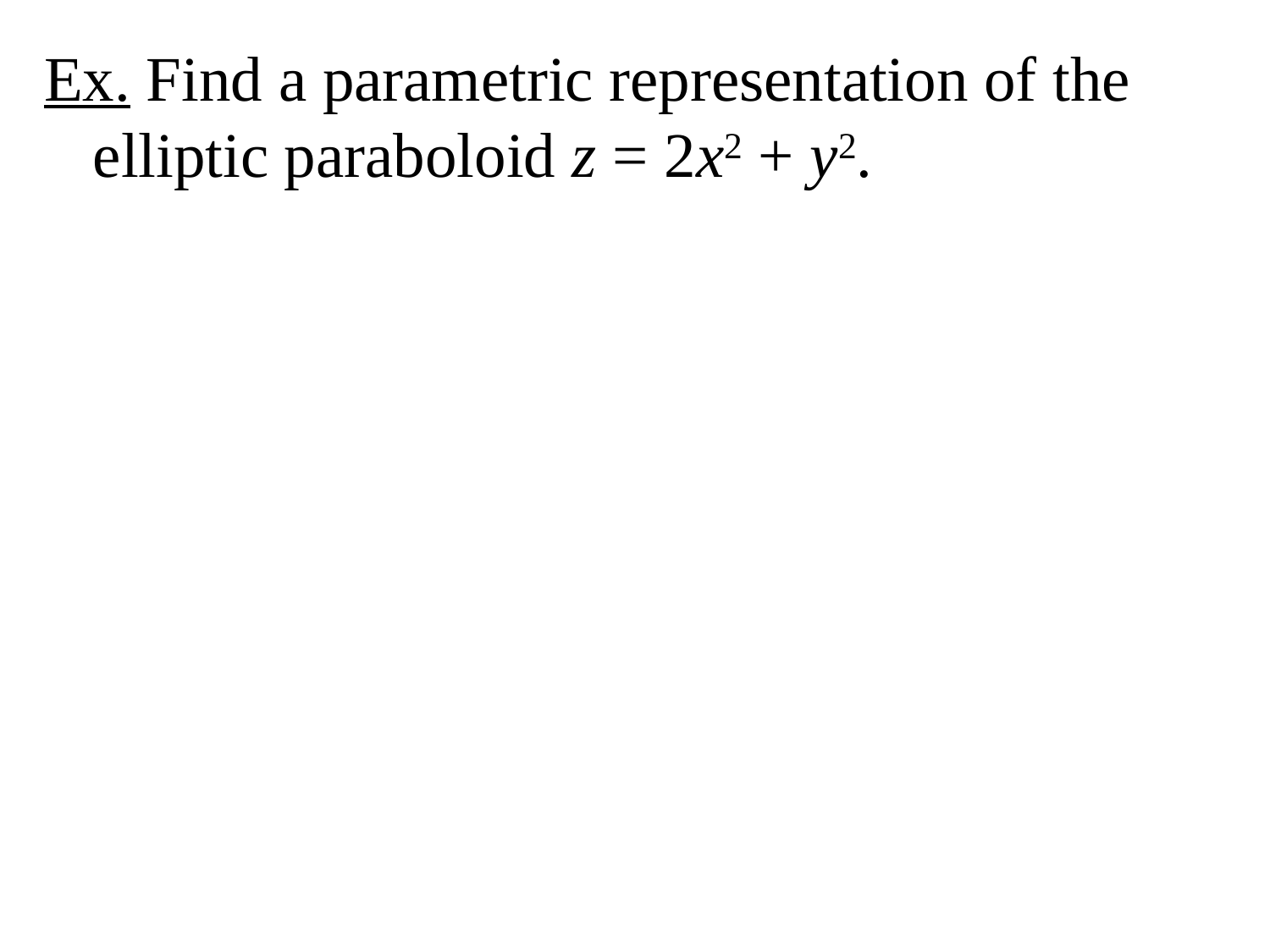

Ex. Find a parametric representation of the elliptic paraboloid z = 2x2 + y2.